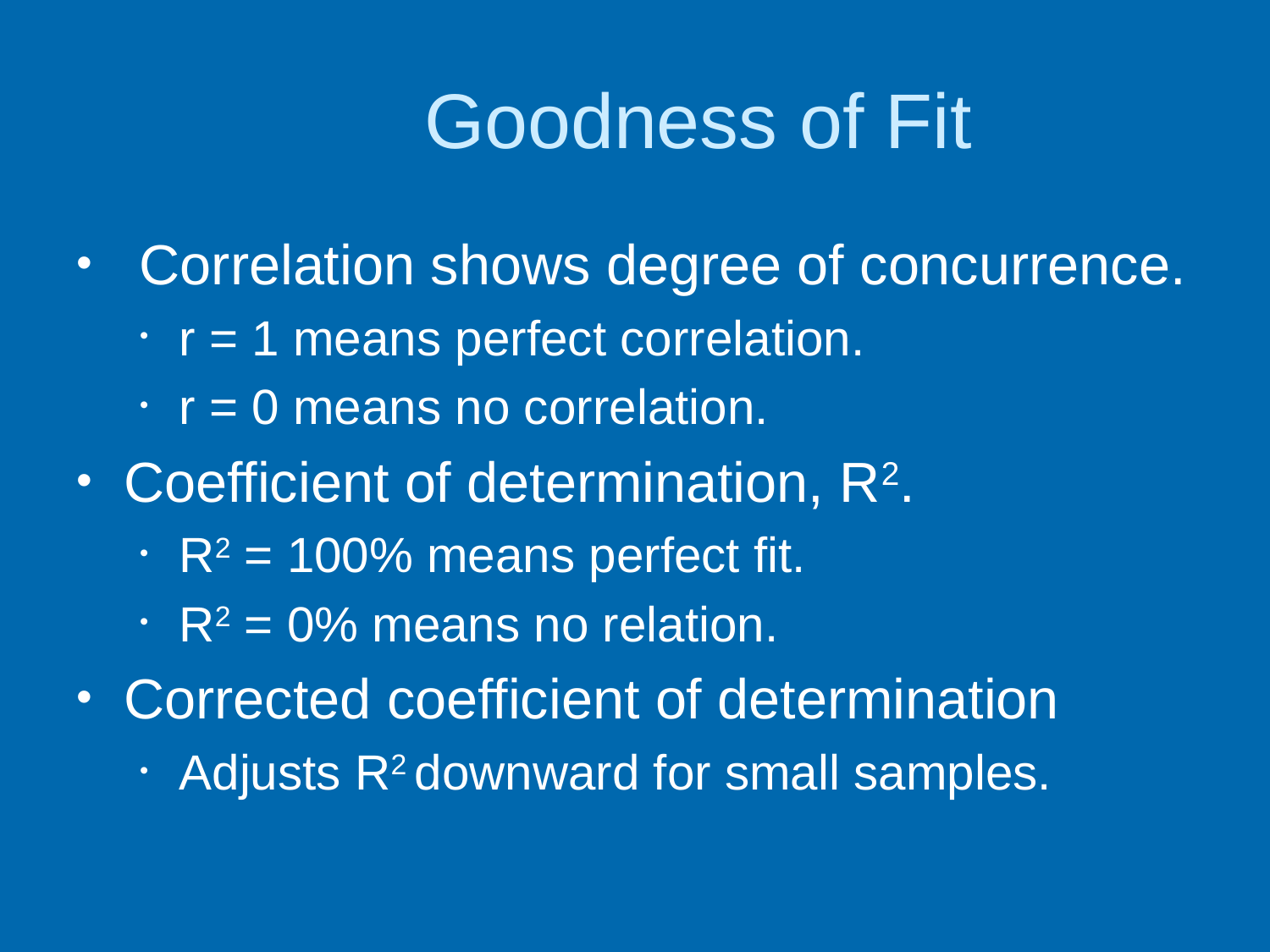

# Goodness of Fit
 Correlation shows degree of concurrence.
r = 1 means perfect correlation.
r = 0 means no correlation.
Coefficient of determination, R2.
R2 = 100% means perfect fit.
R2 = 0% means no relation.
Corrected coefficient of determination
Adjusts R2 downward for small samples.